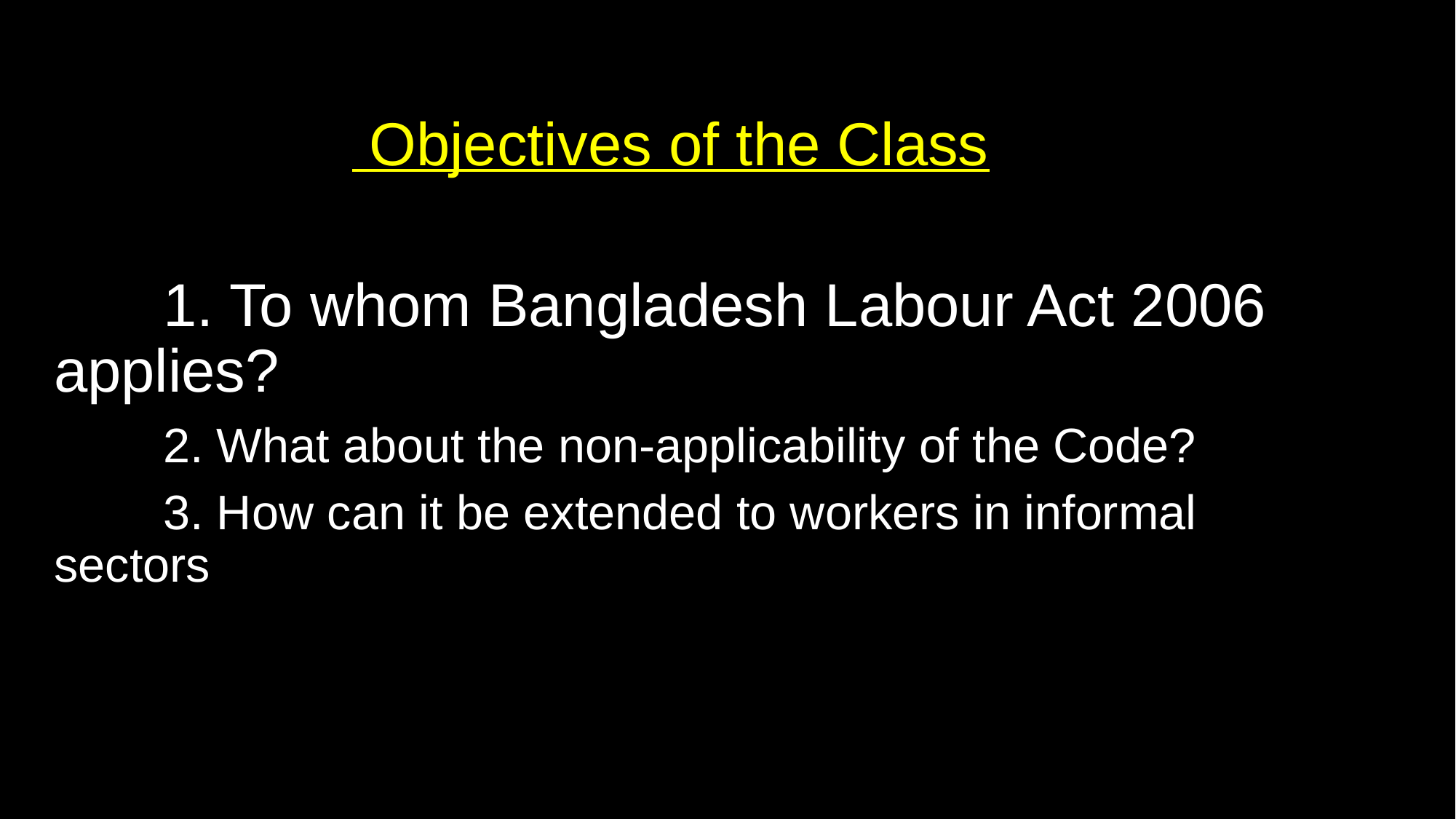

Objectives of the Class

	1. To whom Bangladesh Labour Act 2006 applies?
	2. What about the non-applicability of the Code?
	3. How can it be extended to workers in informal sectors